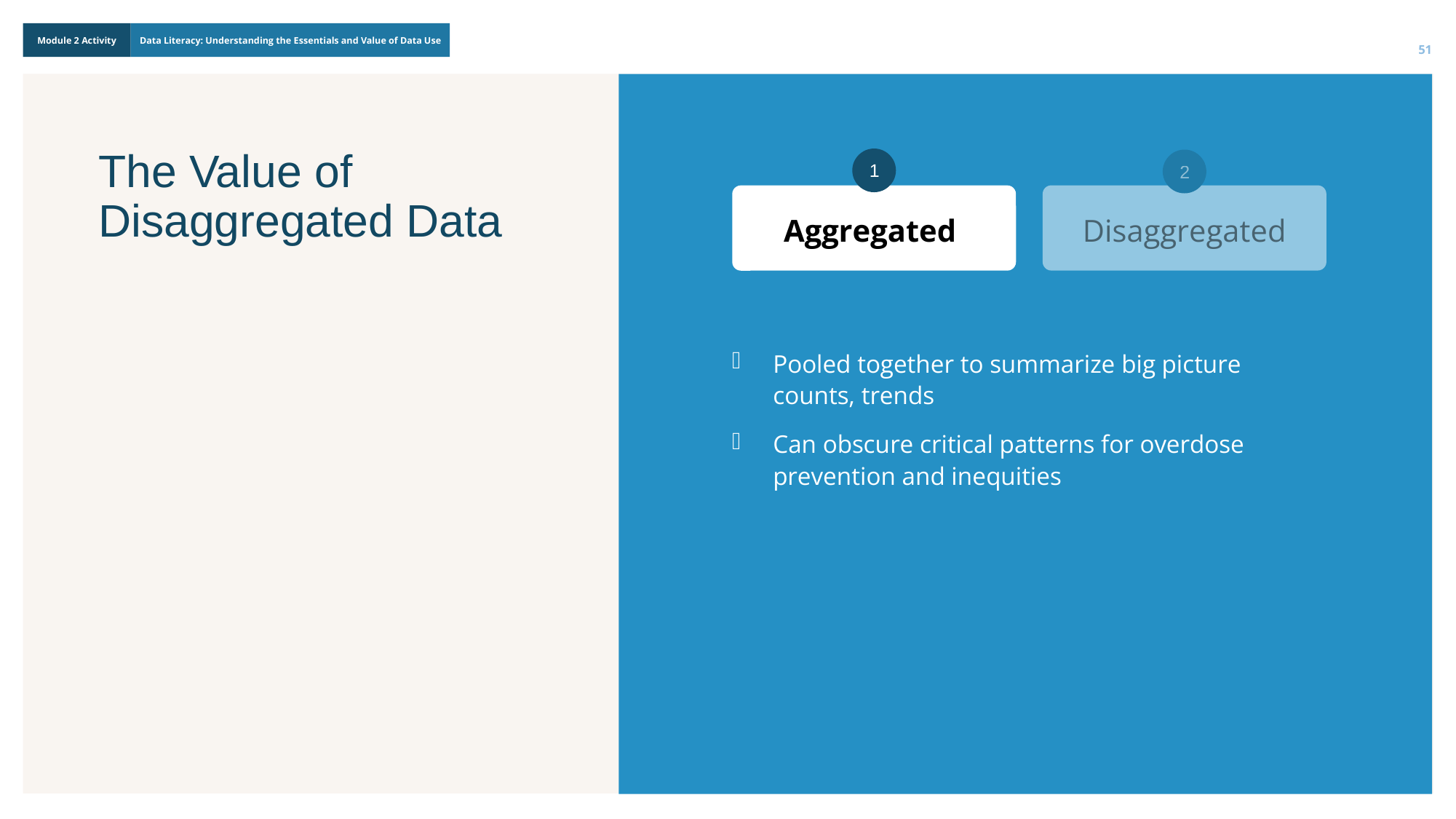

51
# The Value of Disaggregated Data
1
2
Disaggregated
Aggregated
Pooled together to summarize big picture counts, trends
Can obscure critical patterns for overdose prevention and inequities